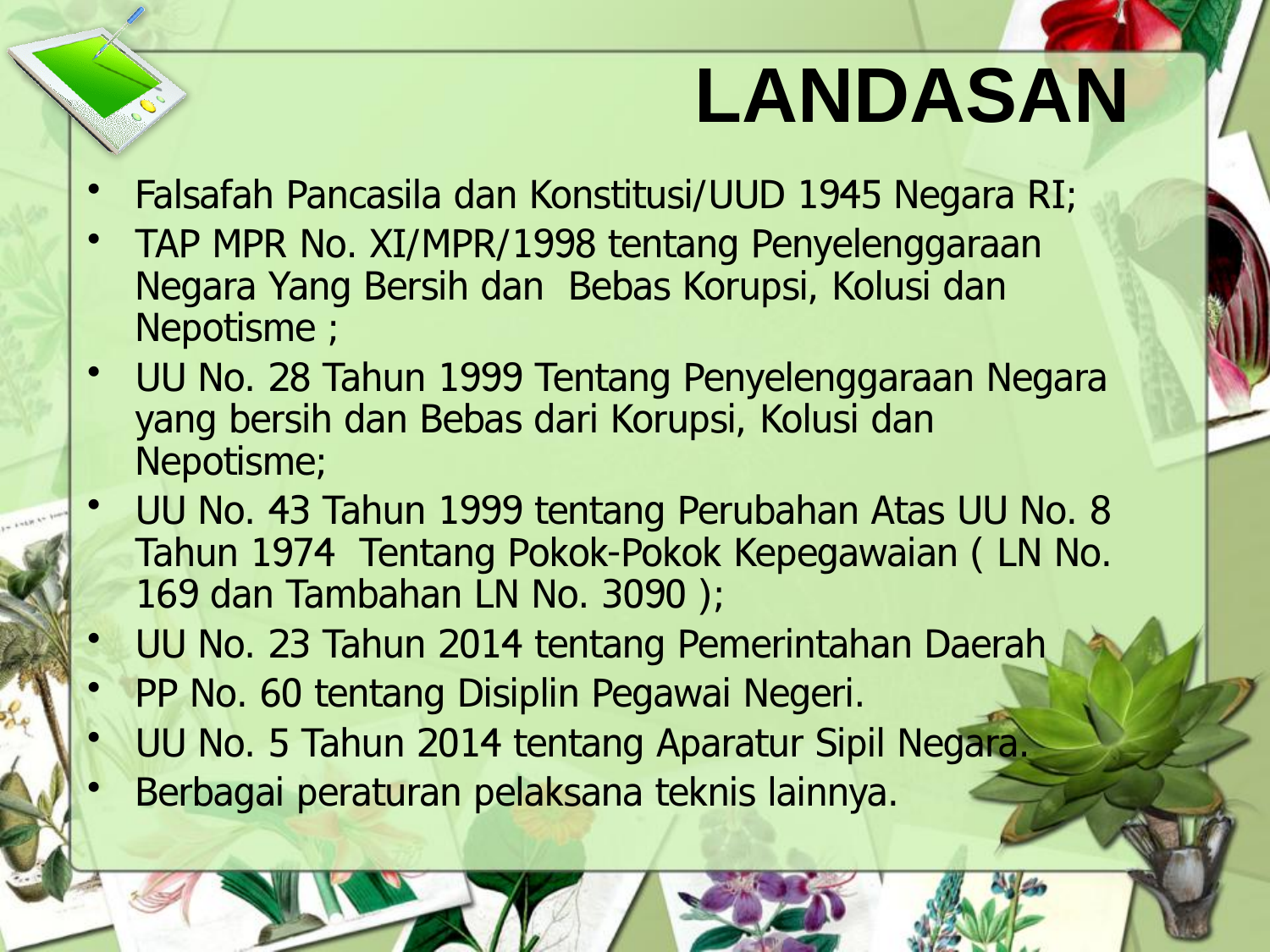

# LANDASAN
Falsafah Pancasila dan Konstitusi/UUD 1945 Negara RI;
TAP MPR No. XI/MPR/1998 tentang Penyelenggaraan Negara Yang Bersih dan  Bebas Korupsi, Kolusi dan Nepotisme ;
UU No. 28 Tahun 1999 Tentang Penyelenggaraan Negara yang bersih dan Bebas dari Korupsi, Kolusi dan Nepotisme;
UU No. 43 Tahun 1999 tentang Perubahan Atas UU No. 8 Tahun 1974  Tentang Pokok-Pokok Kepegawaian ( LN No. 169 dan Tambahan LN No. 3090 );
UU No. 23 Tahun 2014 tentang Pemerintahan Daerah
PP No. 60 tentang Disiplin Pegawai Negeri.
UU No. 5 Tahun 2014 tentang Aparatur Sipil Negara.
Berbagai peraturan pelaksana teknis lainnya.